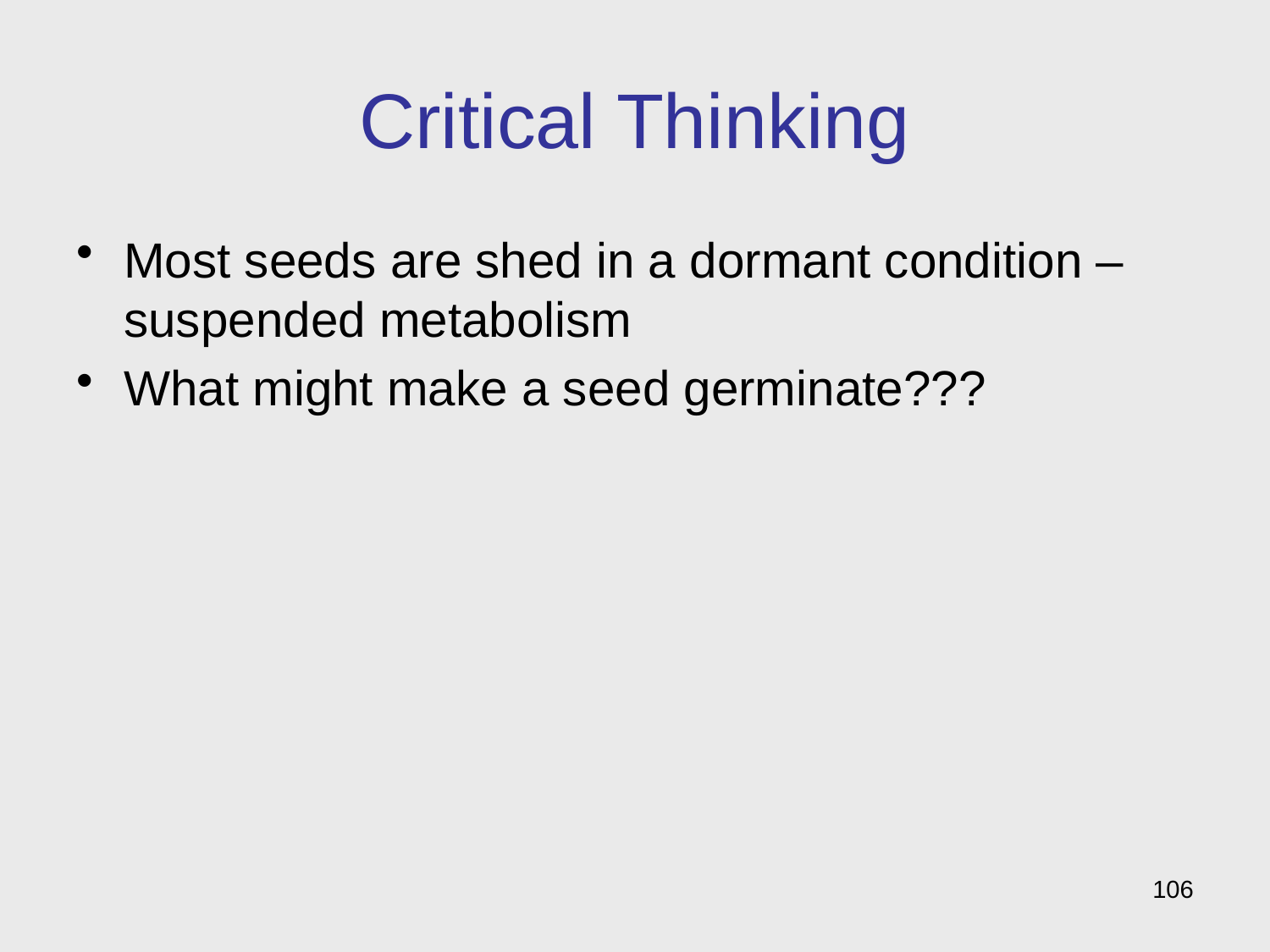

# Critical Thinking
Most seeds are shed in a dormant condition – suspended metabolism
What might make a seed germinate???
106